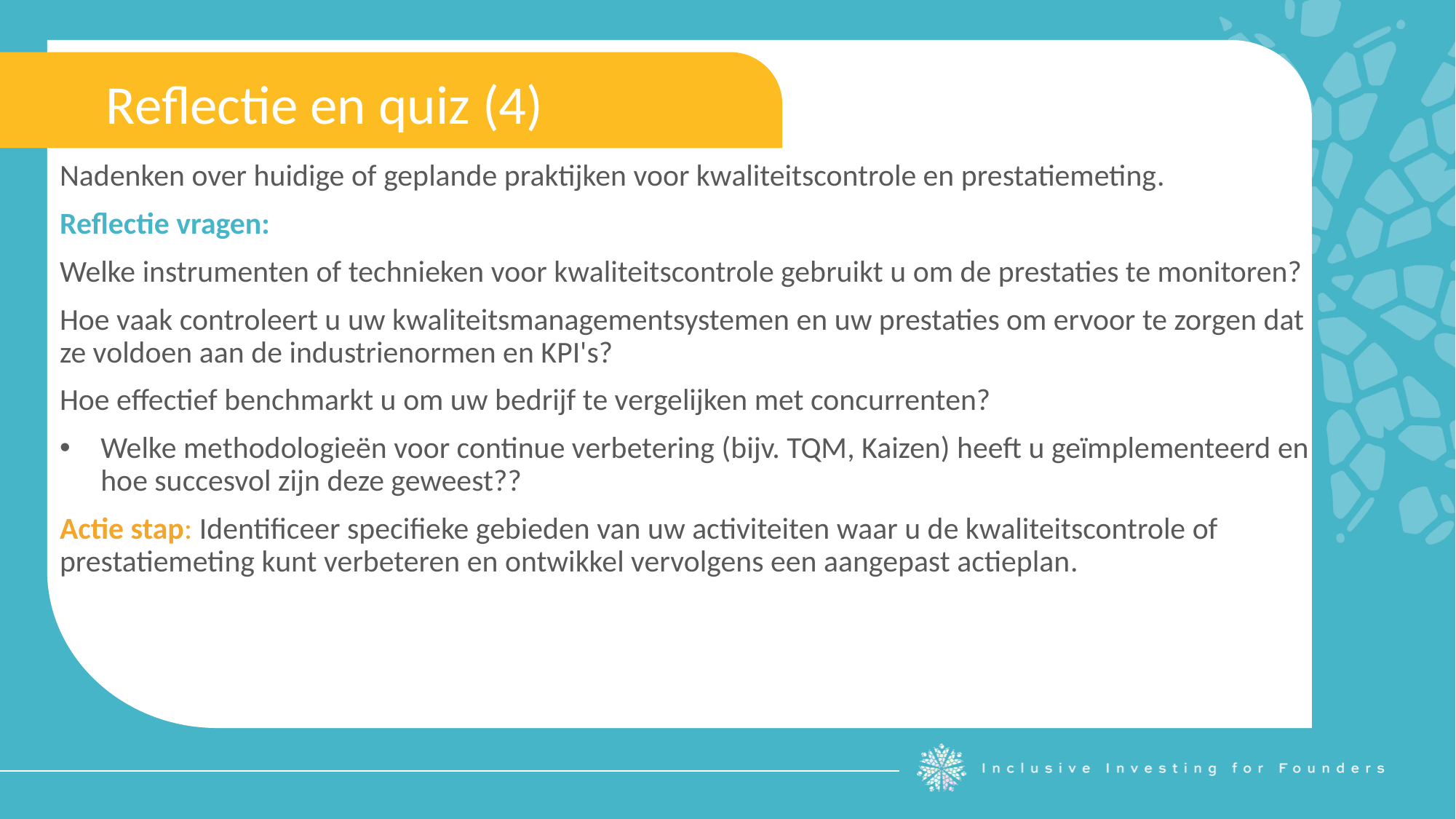

Reflectie en quiz (4)
Nadenken over huidige of geplande praktijken voor kwaliteitscontrole en prestatiemeting.
Reflectie vragen:
Welke instrumenten of technieken voor kwaliteitscontrole gebruikt u om de prestaties te monitoren?
Hoe vaak controleert u uw kwaliteitsmanagementsystemen en uw prestaties om ervoor te zorgen dat ze voldoen aan de industrienormen en KPI's?
Hoe effectief benchmarkt u om uw bedrijf te vergelijken met concurrenten?
Welke methodologieën voor continue verbetering (bijv. TQM, Kaizen) heeft u geïmplementeerd en hoe succesvol zijn deze geweest??
Actie stap: Identificeer specifieke gebieden van uw activiteiten waar u de kwaliteitscontrole of prestatiemeting kunt verbeteren en ontwikkel vervolgens een aangepast actieplan.